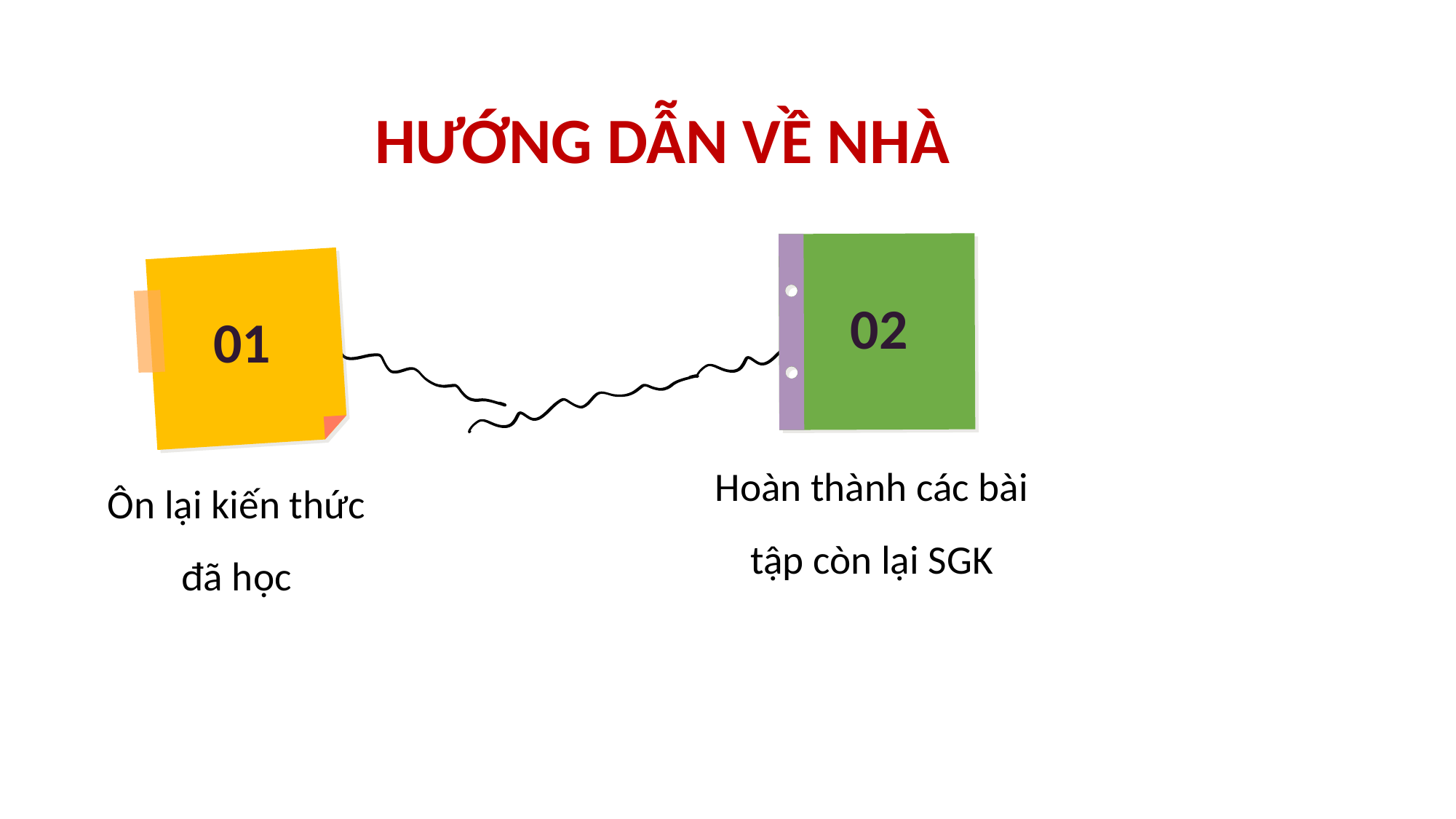

HƯỚNG DẪN VỀ NHÀ

02
01

Hoàn thành các bài tập còn lại SGK
Ôn lại kiến thức đã học